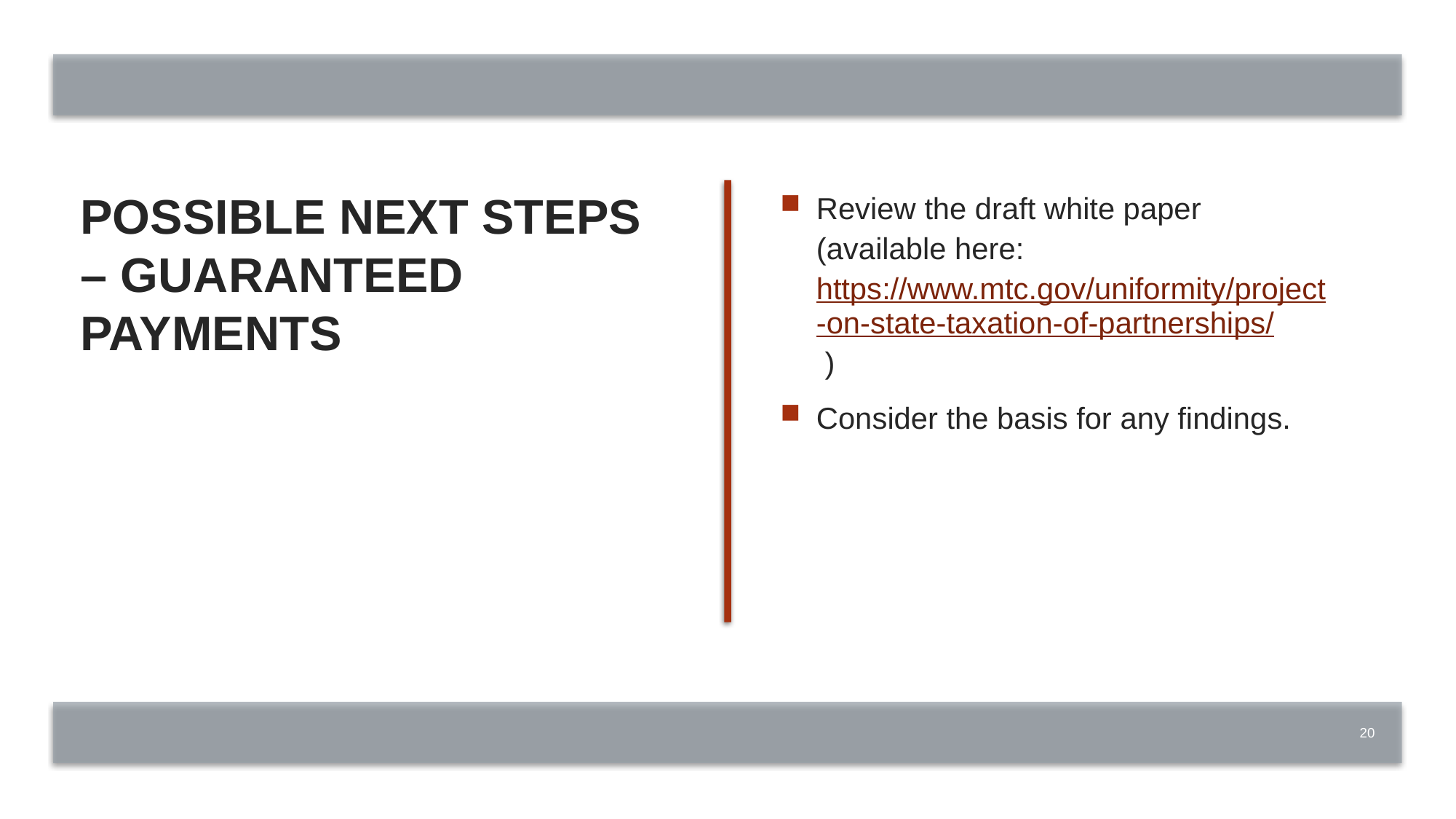

# Possible Next Steps – Guaranteed Payments
Review the draft white paper (available here: https://www.mtc.gov/uniformity/project-on-state-taxation-of-partnerships/ )
Consider the basis for any findings.

20